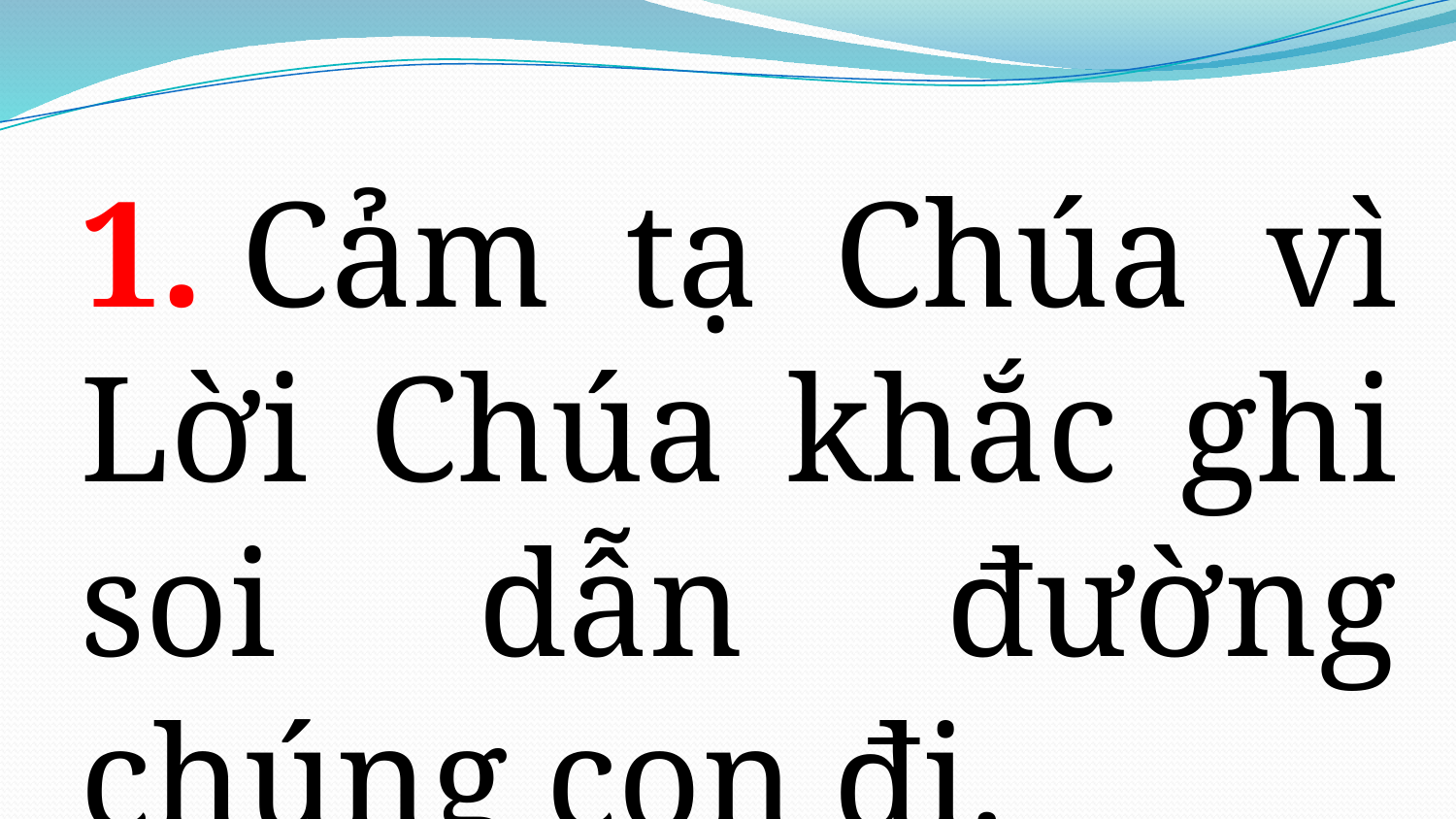

1. Cảm tạ Chúa vì Lời Chúa khắc ghi soi dẫn đường chúng con đi.